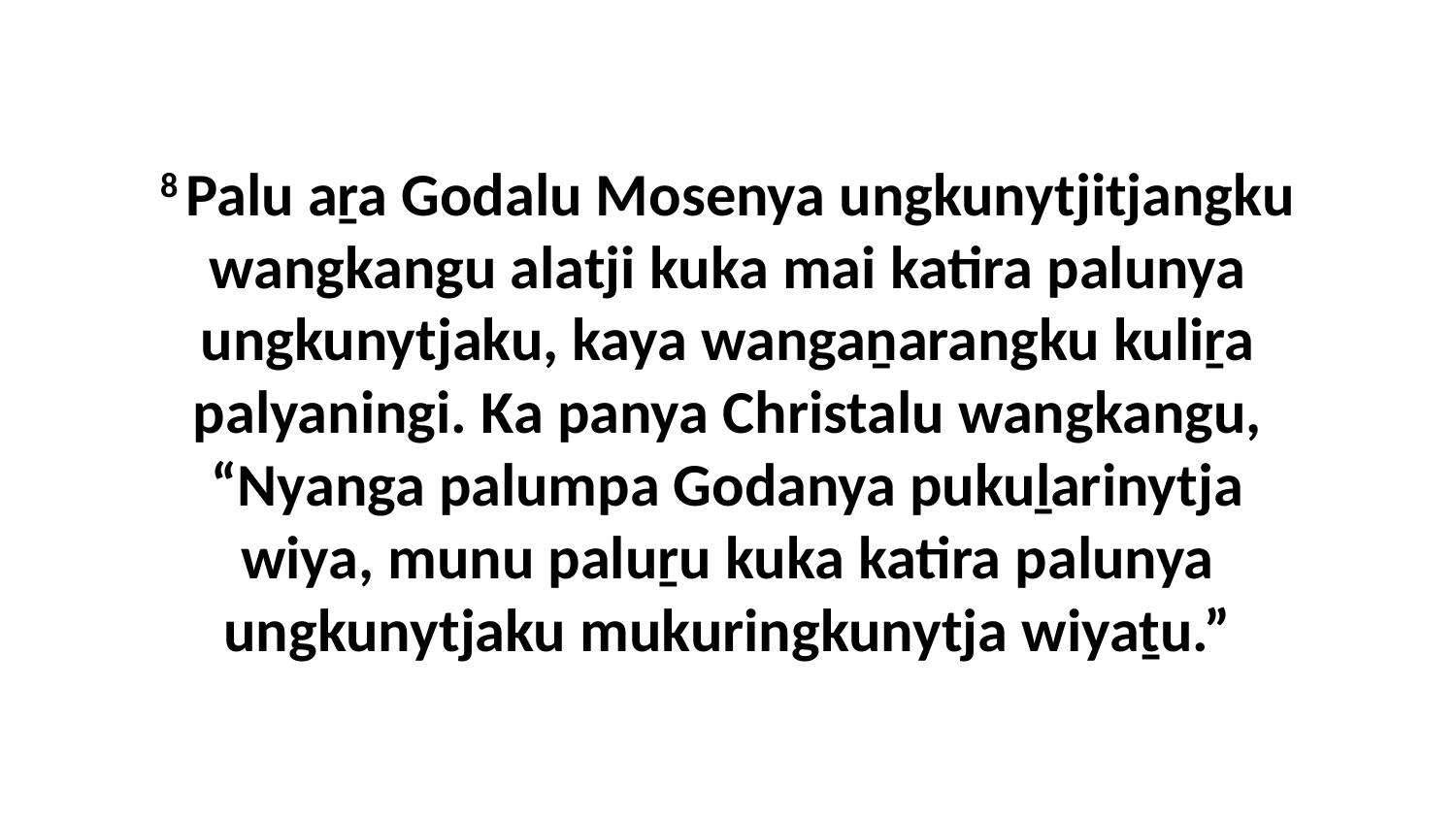

8 Palu aṟa Godalu Mosenya ungkunytjitjangku wangkangu alatji kuka mai katira palunya ungkunytjaku, kaya wangaṉarangku kuliṟa palyaningi. Ka panya Christalu wangkangu, “Nyanga palumpa Godanya pukuḻarinytja wiya, munu paluṟu kuka katira palunya ungkunytjaku mukuringkunytja wiyaṯu.”